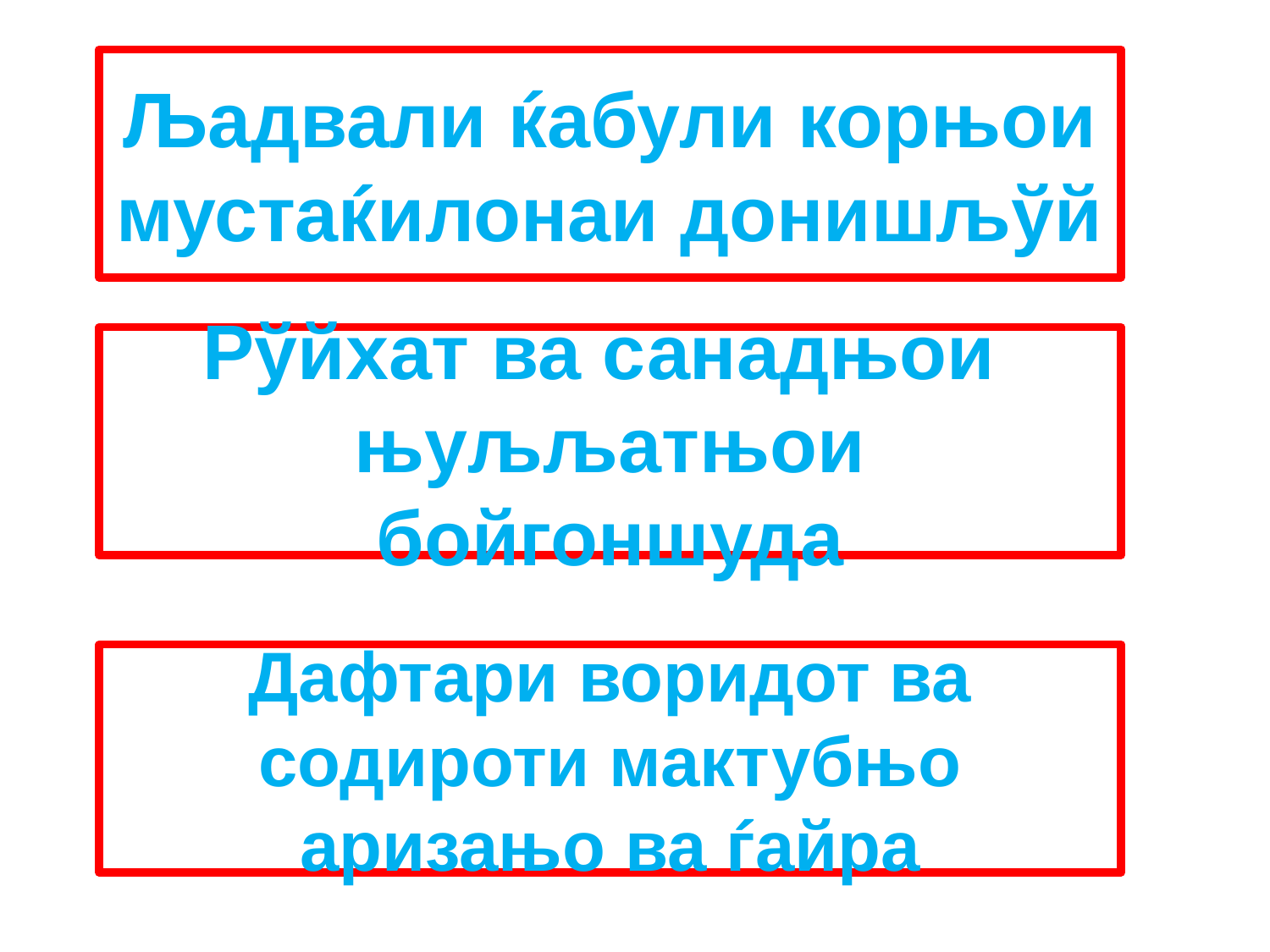

# Љадвали ќабули корњои мустаќилонаи донишљўй
Рўйхат ва санадњои
њуљљатњои бойгоншуда
Дафтари воридот ва содироти мактубњо аризањо ва ѓайра